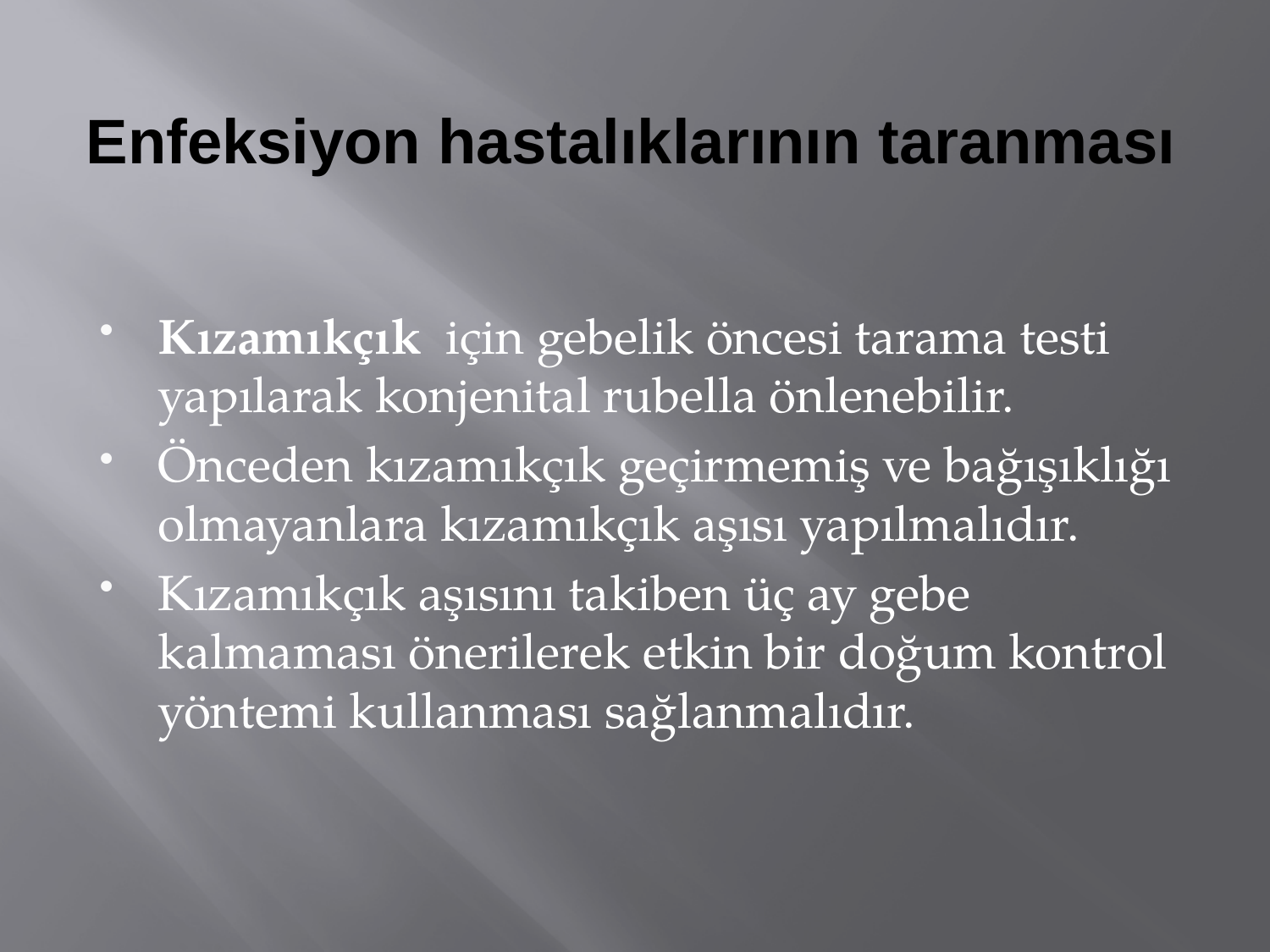

# Enfeksiyon hastalıklarının taranması
Kızamıkçık  için gebelik öncesi tarama testi yapılarak konjenital rubella önlenebilir.
Önceden kızamıkçık geçirmemiş ve bağışıklığı olmayanlara kızamıkçık aşısı yapılmalıdır.
Kızamıkçık aşısını takiben üç ay gebe kalmaması önerilerek etkin bir doğum kontrol yöntemi kullanması sağlanmalıdır.